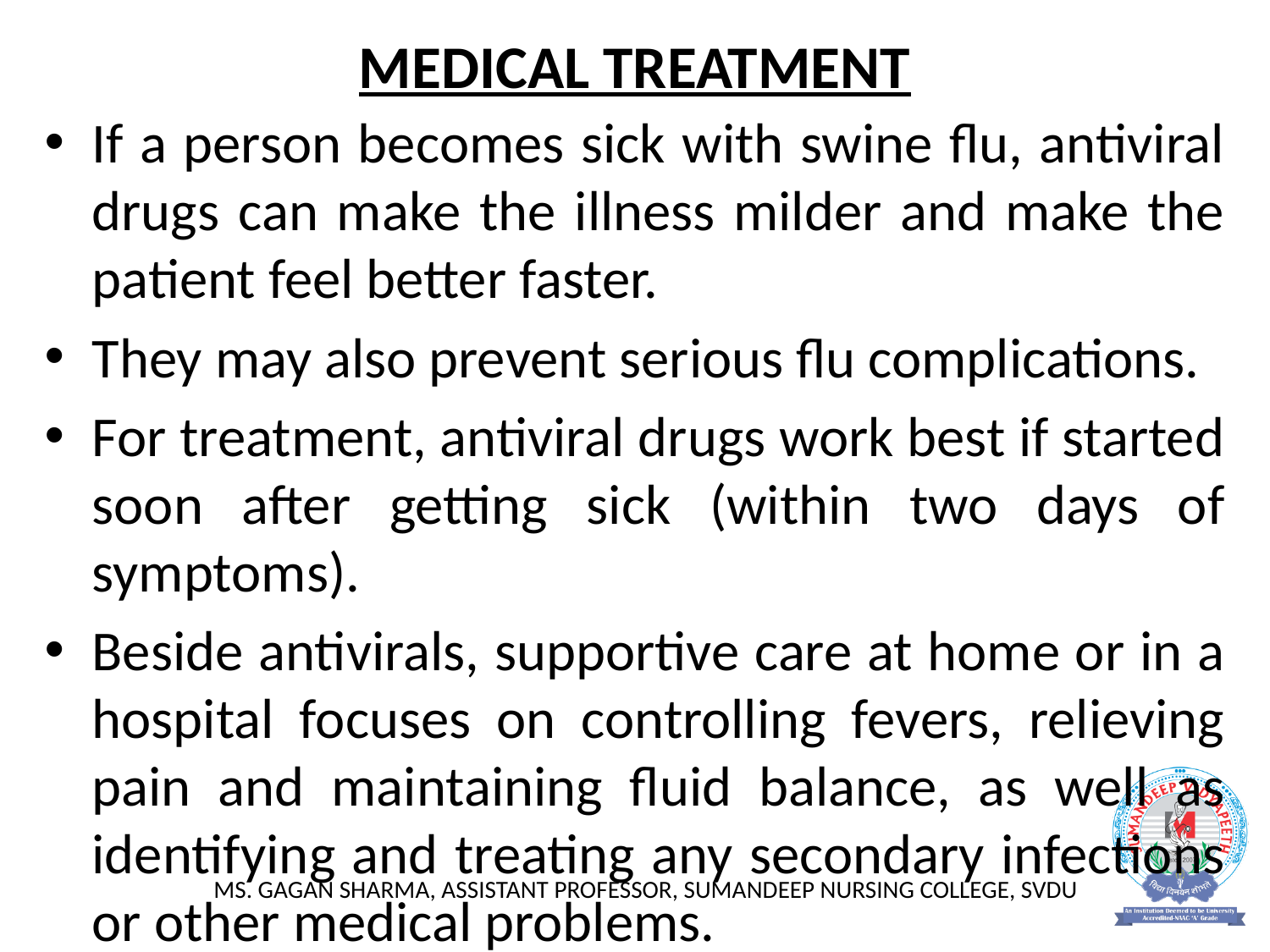

# MEDICAL TREATMENT
If a person becomes sick with swine flu, antiviral drugs can make the illness milder and make the patient feel better faster.
They may also prevent serious flu complications.
For treatment, antiviral drugs work best if started soon after getting sick (within two days of symptoms).
Beside antivirals, supportive care at home or in a hospital focuses on controlling fevers, relieving pain and maintaining fluid balance, as well as identifying and treating any secondary infections or other medical problems.